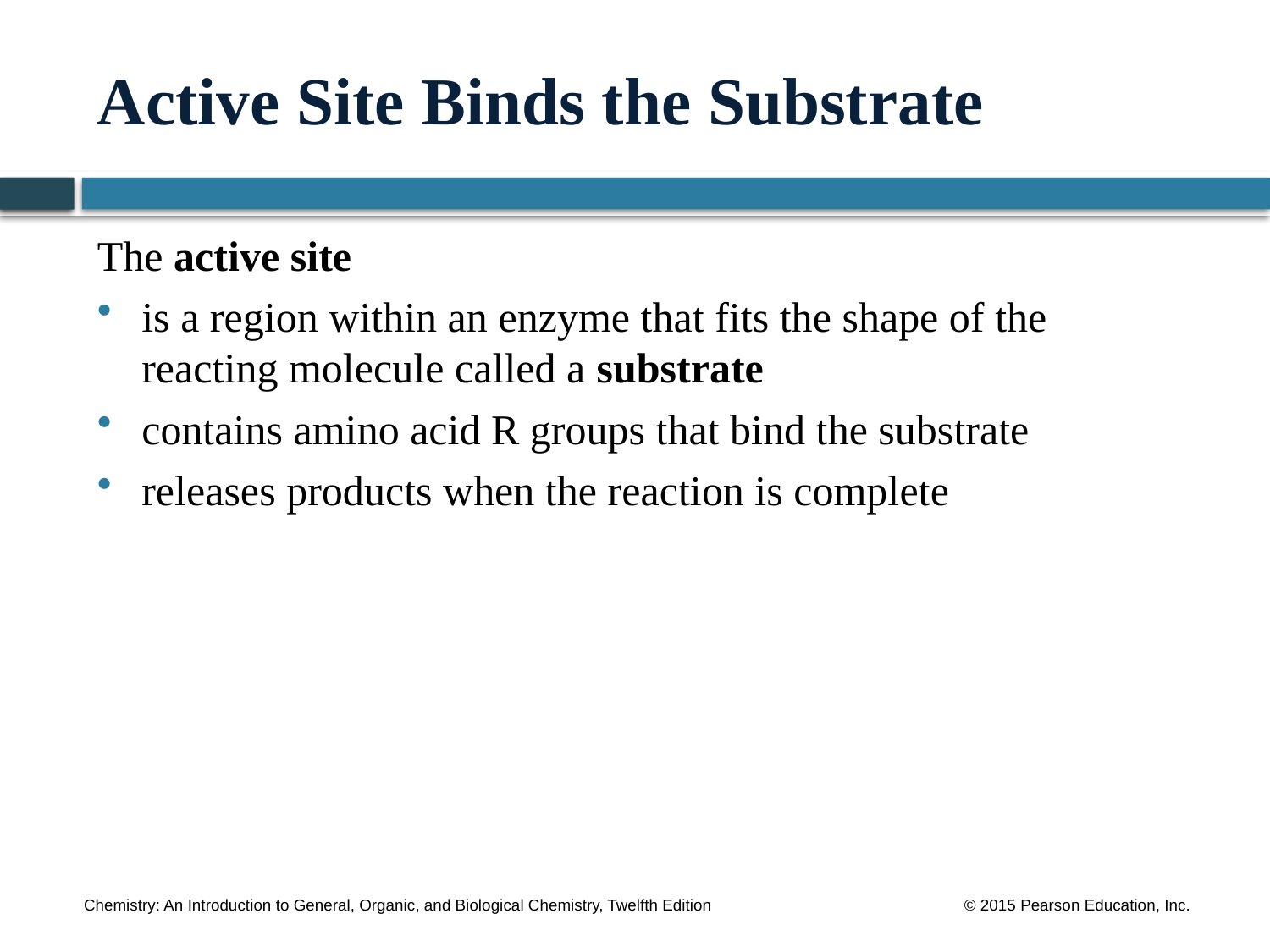

# Active Site Binds the Substrate
The active site
is a region within an enzyme that fits the shape of the reacting molecule called a substrate
contains amino acid R groups that bind the substrate
releases products when the reaction is complete